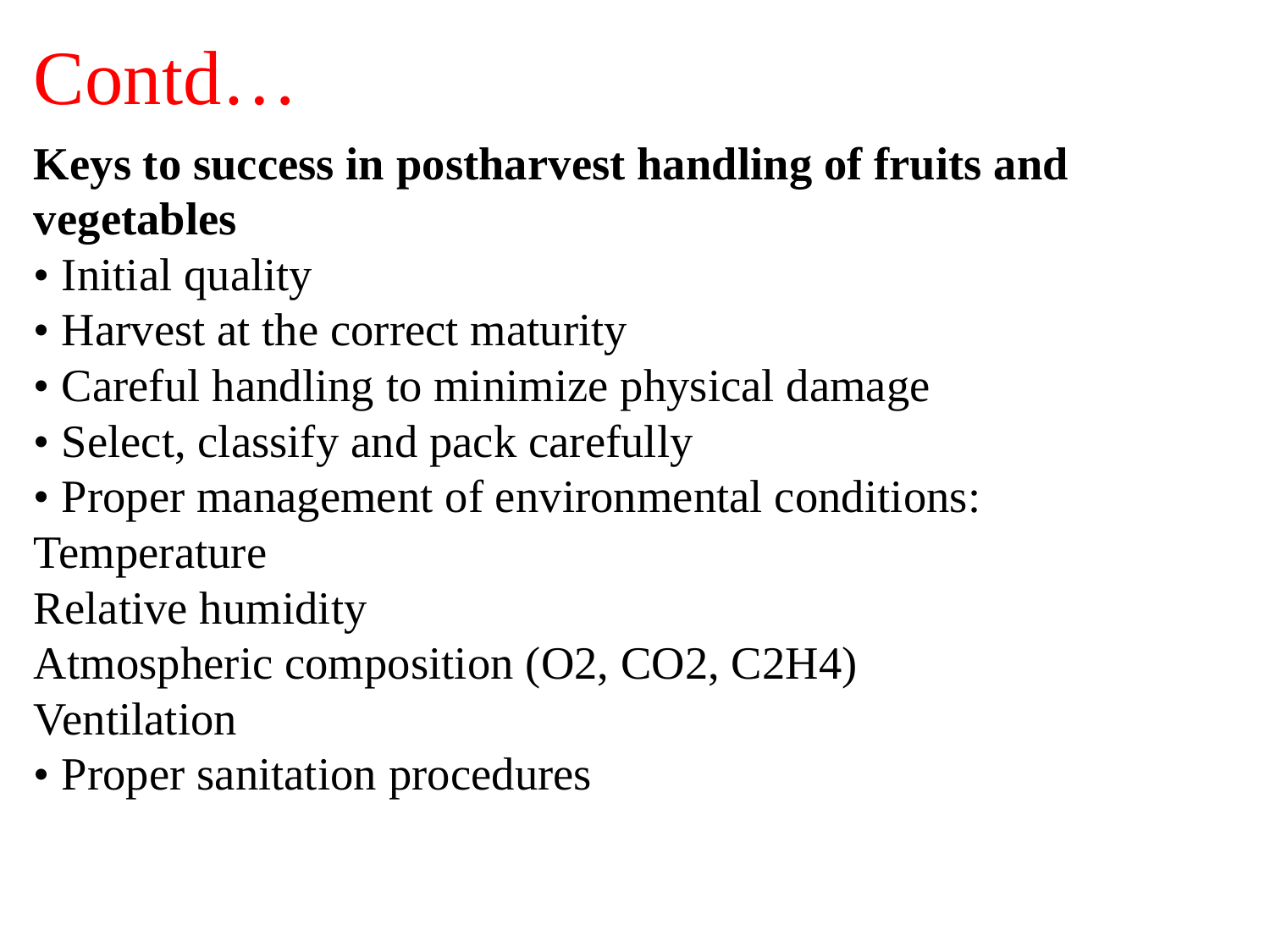

# Contd…
Keys to success in postharvest handling of fruits and
vegetables
• Initial quality
• Harvest at the correct maturity
• Careful handling to minimize physical damage
• Select, classify and pack carefully
• Proper management of environmental conditions:
Temperature
Relative humidity
Atmospheric composition (O2, CO2, C2H4)
Ventilation
• Proper sanitation procedures